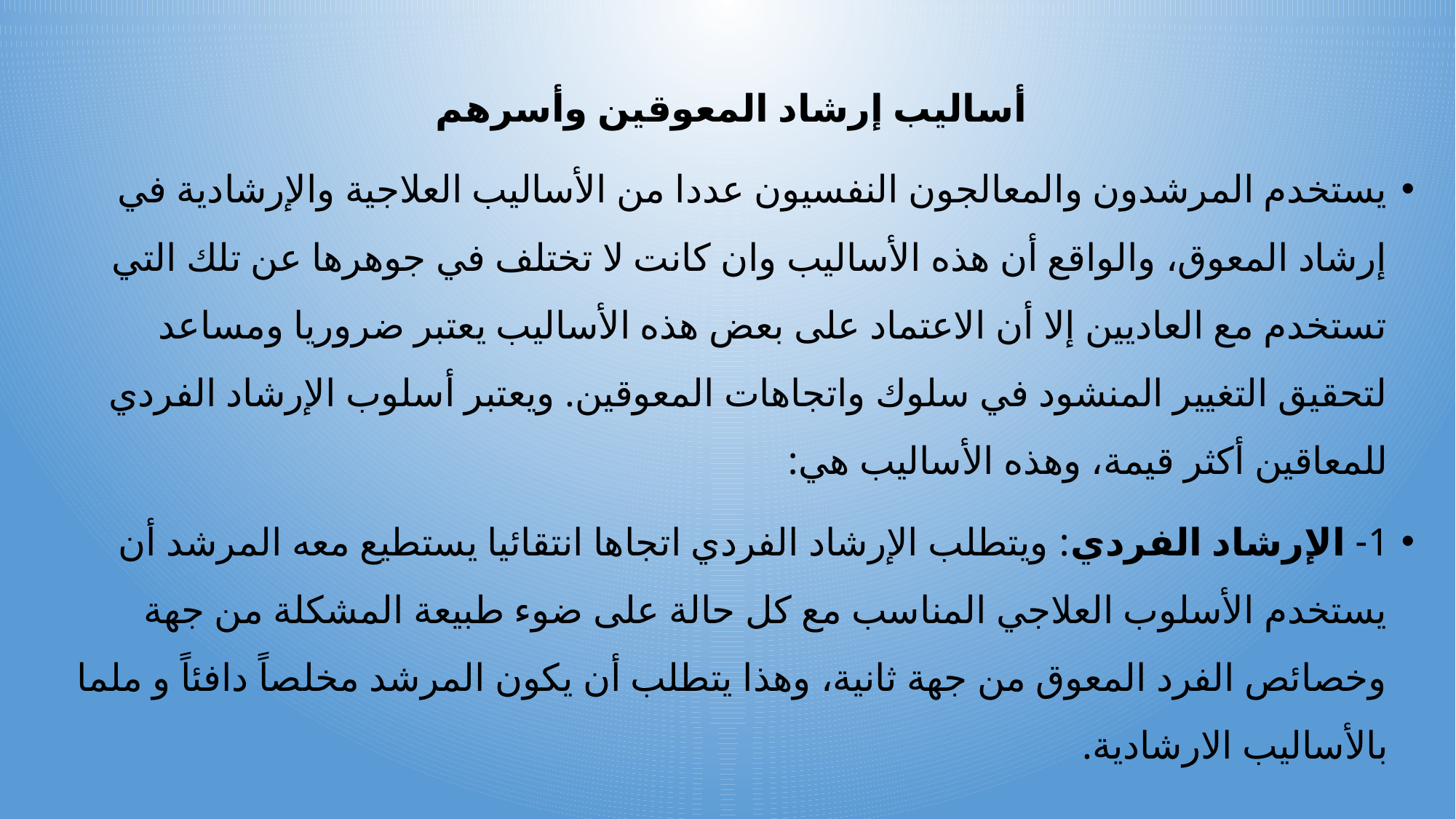

أساليب إرشاد المعوقين وأسرهم
يستخدم المرشدون والمعالجون النفسيون عددا من الأساليب العلاجية والإرشادية في إرشاد المعوق، والواقع أن هذه الأساليب وان كانت لا تختلف في جوهرها عن تلك التي تستخدم مع العاديين إلا أن الاعتماد على بعض هذه الأساليب يعتبر ضروريا ومساعد لتحقيق التغيير المنشود في سلوك واتجاهات المعوقين. ويعتبر أسلوب الإرشاد الفردي للمعاقين أكثر قيمة، وهذه الأساليب هي:
1- الإرشاد الفردي: ويتطلب الإرشاد الفردي اتجاها انتقائيا يستطيع معه المرشد أن يستخدم الأسلوب العلاجي المناسب مع كل حالة على ضوء طبيعة المشكلة من جهة وخصائص الفرد المعوق من جهة ثانية، وهذا يتطلب أن يكون المرشد مخلصاً دافئاً و ملما بالأساليب الارشادية.